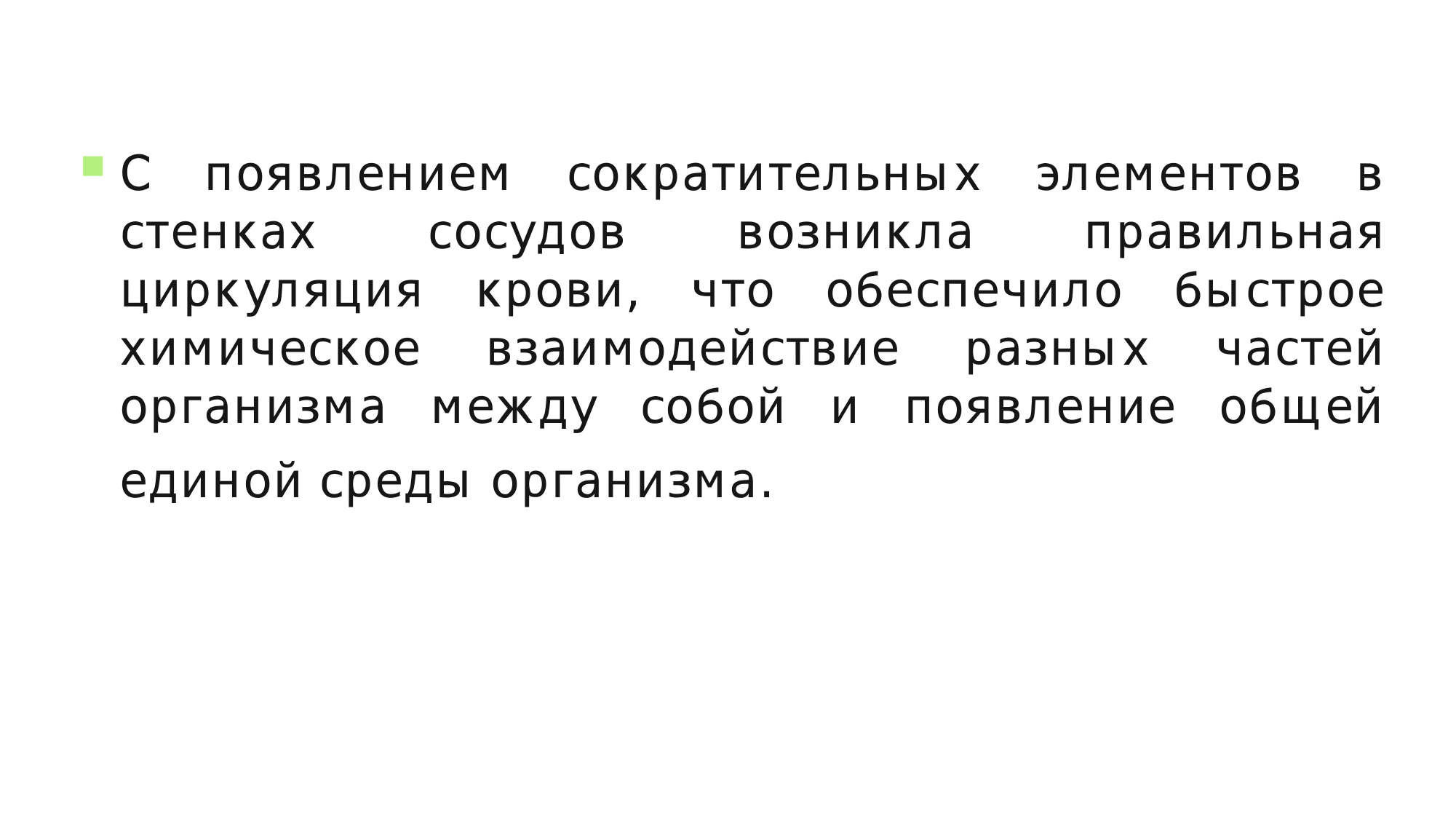

С появлением сократительных элементов в стенках сосудов возникла правильная циркуляция крови, что обеспечило быстрое химическое взаимодействие разных частей организма между собой и появление общей единой среды организма.

9